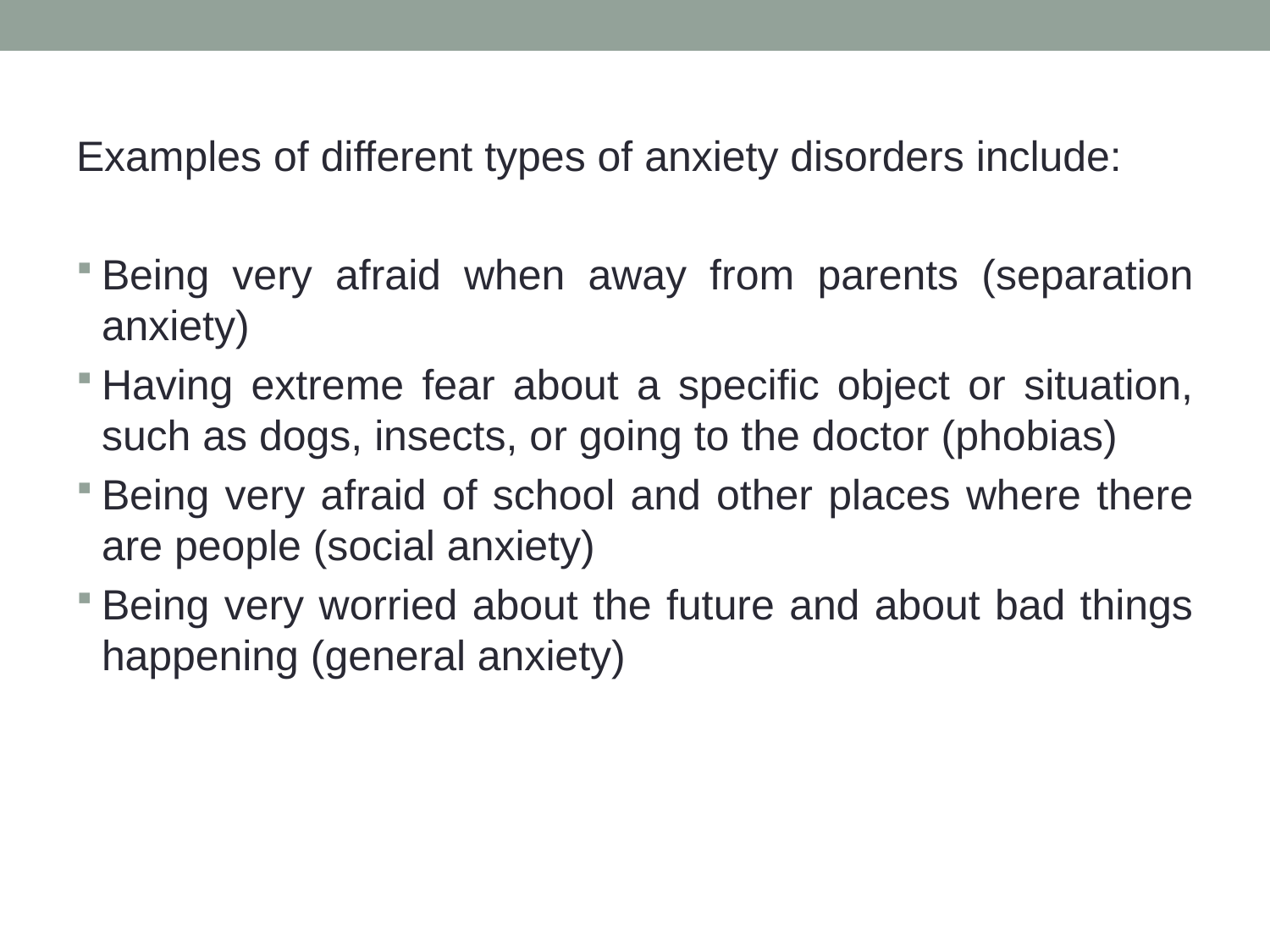

Examples of different types of anxiety disorders include:

Being very afraid when away from parents (separation anxiety)
Having extreme fear about a specific object or situation, such as dogs, insects, or going to the doctor (phobias)
Being very afraid of school and other places where there are people (social anxiety)
Being very worried about the future and about bad things happening (general anxiety)